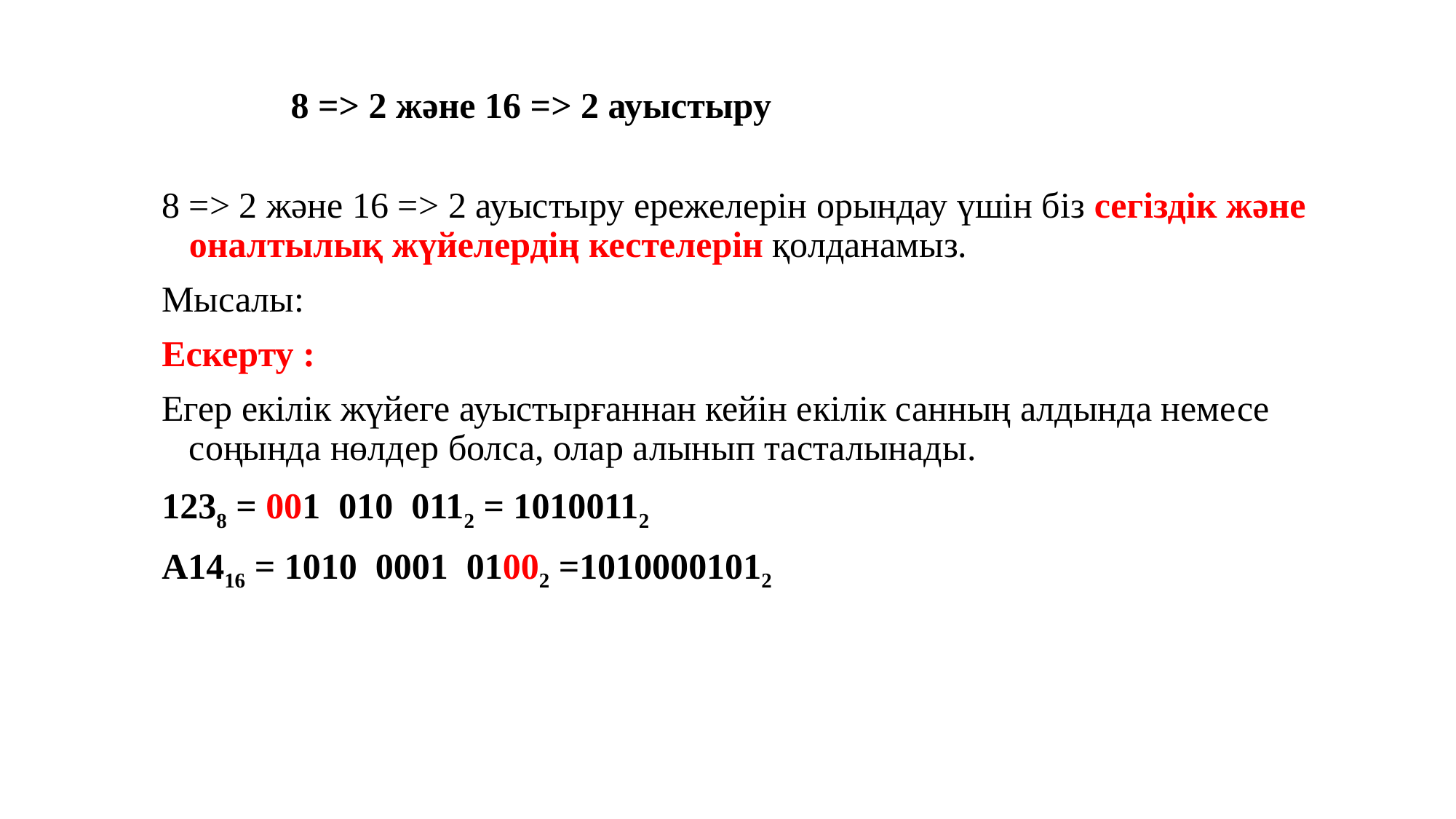

8 => 2 және 16 => 2 ауыстыру
8 => 2 және 16 => 2 ауыстыру ережелерін орындау үшін біз сегіздік және оналтылық жүйелердің кестелерін қолданамыз.
Мысалы:
Ескерту :
Егер екілік жүйеге ауыстырғаннан кейін екілік санның алдында немесе соңында нөлдер болса, олар алынып тасталынады.
1238 = 001  010  0112 = 10100112
А1416 = 1010  0001  01002 =10100001012